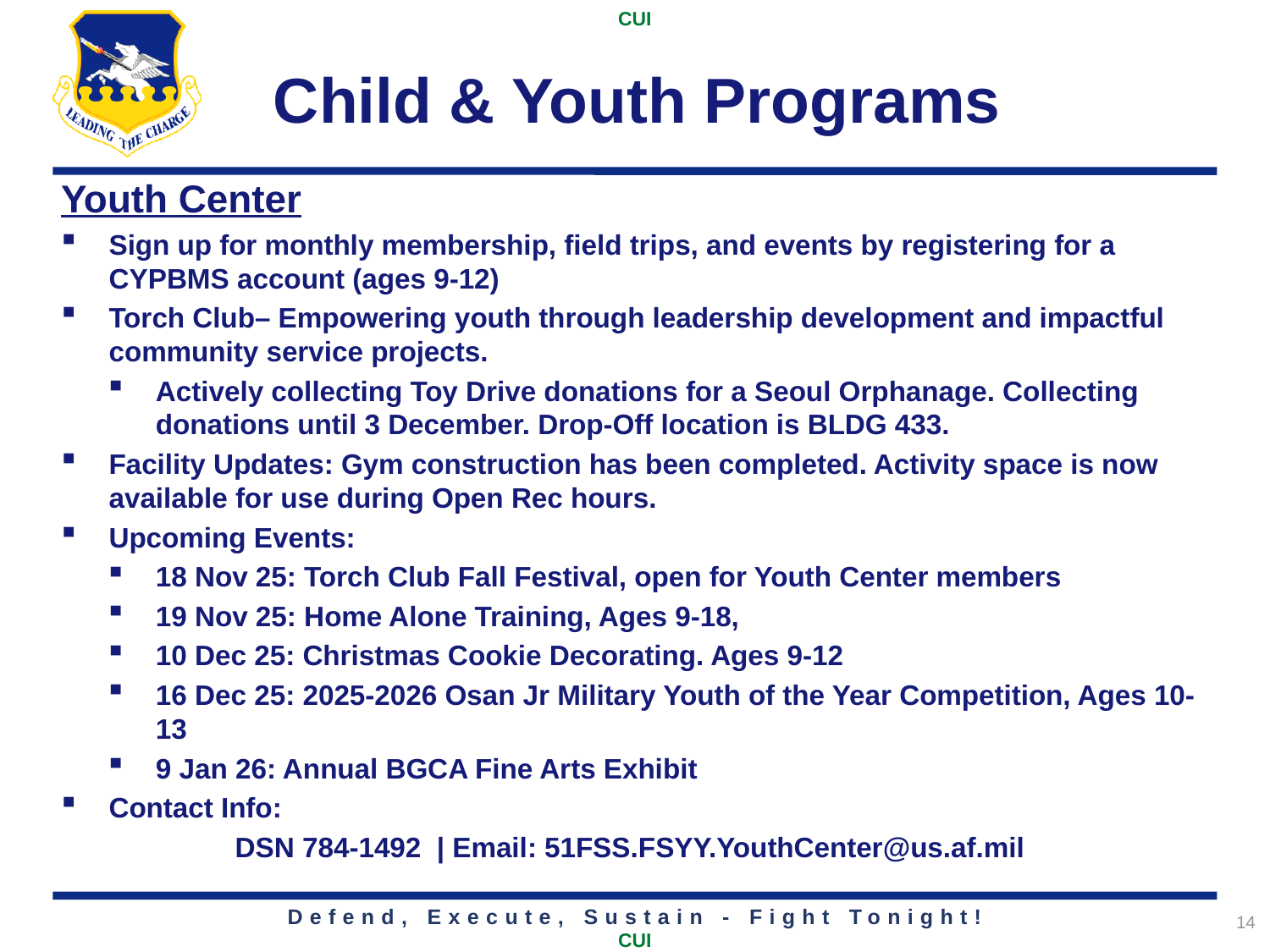

# Child & Youth Programs
Youth Center
Sign up for monthly membership, field trips, and events by registering for a CYPBMS account (ages 9-12)
Torch Club– Empowering youth through leadership development and impactful community service projects.
Actively collecting Toy Drive donations for a Seoul Orphanage. Collecting donations until 3 December. Drop-Off location is BLDG 433.
Facility Updates: Gym construction has been completed. Activity space is now available for use during Open Rec hours.
Upcoming Events:
18 Nov 25: Torch Club Fall Festival, open for Youth Center members
19 Nov 25: Home Alone Training, Ages 9-18,
10 Dec 25: Christmas Cookie Decorating. Ages 9-12
16 Dec 25: 2025-2026 Osan Jr Military Youth of the Year Competition, Ages 10-13
9 Jan 26: Annual BGCA Fine Arts Exhibit
Contact Info:
	DSN 784-1492  | Email: 51FSS.FSYY.YouthCenter@us.af.mil

14